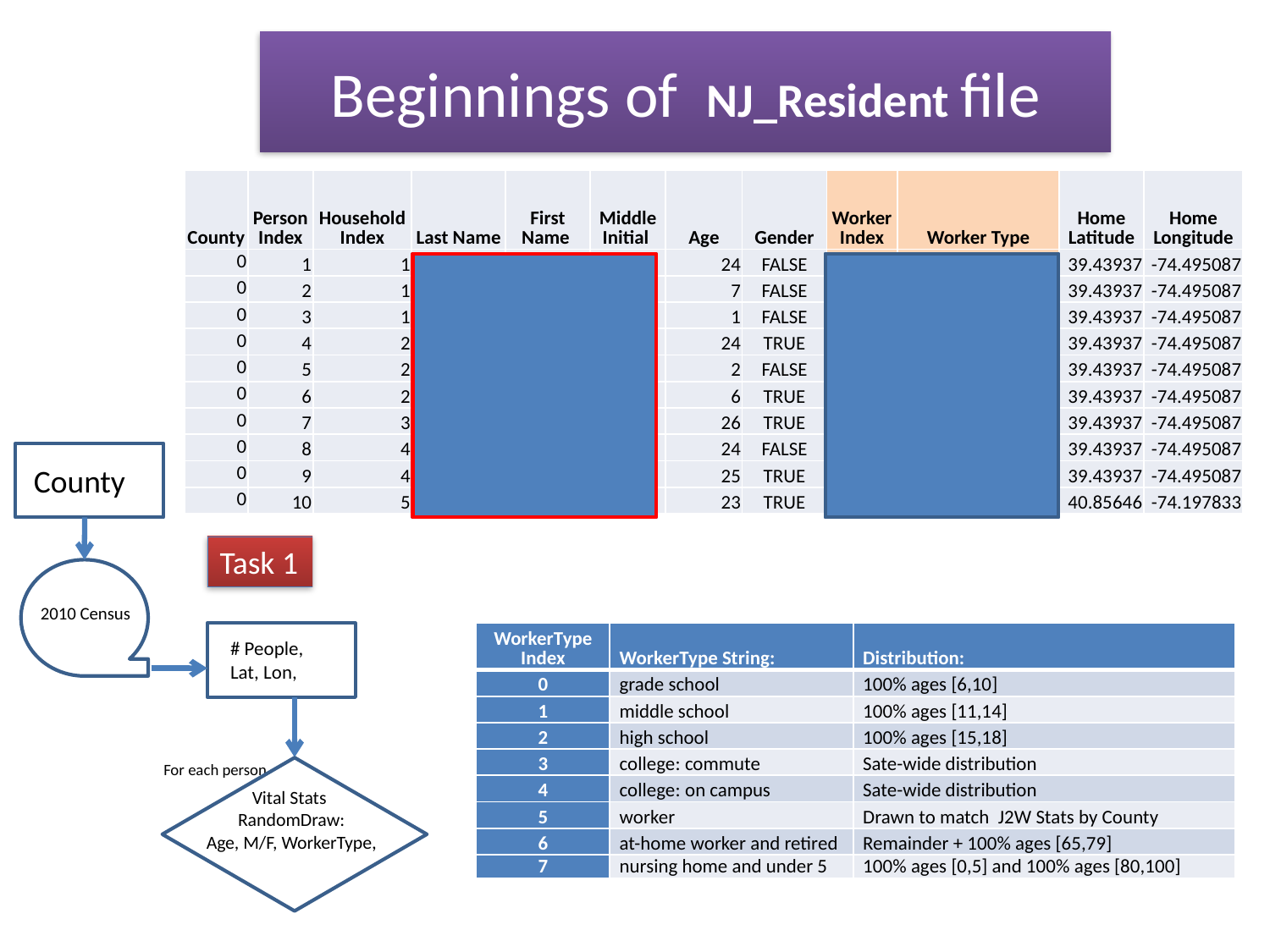

# Beginnings of  NJ_Resident file
| County | Person Index | Household Index | Last Name | First Name | Middle Initial | Age | Gender | Worker Index | Worker Type | Home Latitude | Home Longitude |
| --- | --- | --- | --- | --- | --- | --- | --- | --- | --- | --- | --- |
| 0 | 1 | 1 | PREVILLE | RICHARD | G. | 24 | FALSE | 5 | worker | 39.43937 | -74.495087 |
| 0 | 2 | 1 | PREVILLE | JACK | J. | 7 | FALSE | 0 | grade School | 39.43937 | -74.495087 |
| 0 | 3 | 1 | PREVILLE | CHARLES | X. | 1 | FALSE | 7 | under 5 | 39.43937 | -74.495087 |
| 0 | 4 | 2 | DEVEREUX | SUE | B. | 24 | TRUE | 6 | at-home-worker | 39.43937 | -74.495087 |
| 0 | 5 | 2 | DEVEREUX | ANTON | P. | 2 | FALSE | 7 | under 5 | 39.43937 | -74.495087 |
| 0 | 6 | 2 | DEVEREUX | KATIE | S. | 6 | TRUE | 0 | grade School | 39.43937 | -74.495087 |
| 0 | 7 | 3 | WHEDBEE | LINDA | C. | 26 | TRUE | 6 | at-home-worker | 39.43937 | -74.495087 |
| 0 | 8 | 4 | CARVER | ROBERT | Z. | 24 | FALSE | 5 | worker | 39.43937 | -74.495087 |
| 0 | 9 | 4 | CARVER | JENNIFER | P. | 25 | TRUE | 6 | at-home-worker | 39.43937 | -74.495087 |
| 0 | 10 | 5 | TINSLEY | ELLEN | U. | 23 | TRUE | 4 | college on campus: | 40.85646 | -74.197833 |

County
Task 1

2010 Census

# People,
Lat, Lon,
For each person

Vital Stats
 RandomDraw:
 Age, M/F, WorkerType,

| WorkerType Index | WorkerType String: | Distribution: |
| --- | --- | --- |
| 0 | grade school | 100% ages [6,10] |
| 1 | middle school | 100% ages [11,14] |
| 2 | high school | 100% ages [15,18] |
| 3 | college: commute | Sate-wide distribution |
| 4 | college: on campus | Sate-wide distribution |
| 5 | worker | Drawn to match J2W Stats by County |
| 6 | at-home worker and retired | Remainder + 100% ages [65,79] |
| 7 | nursing home and under 5 | 100% ages [0,5] and 100% ages [80,100] |